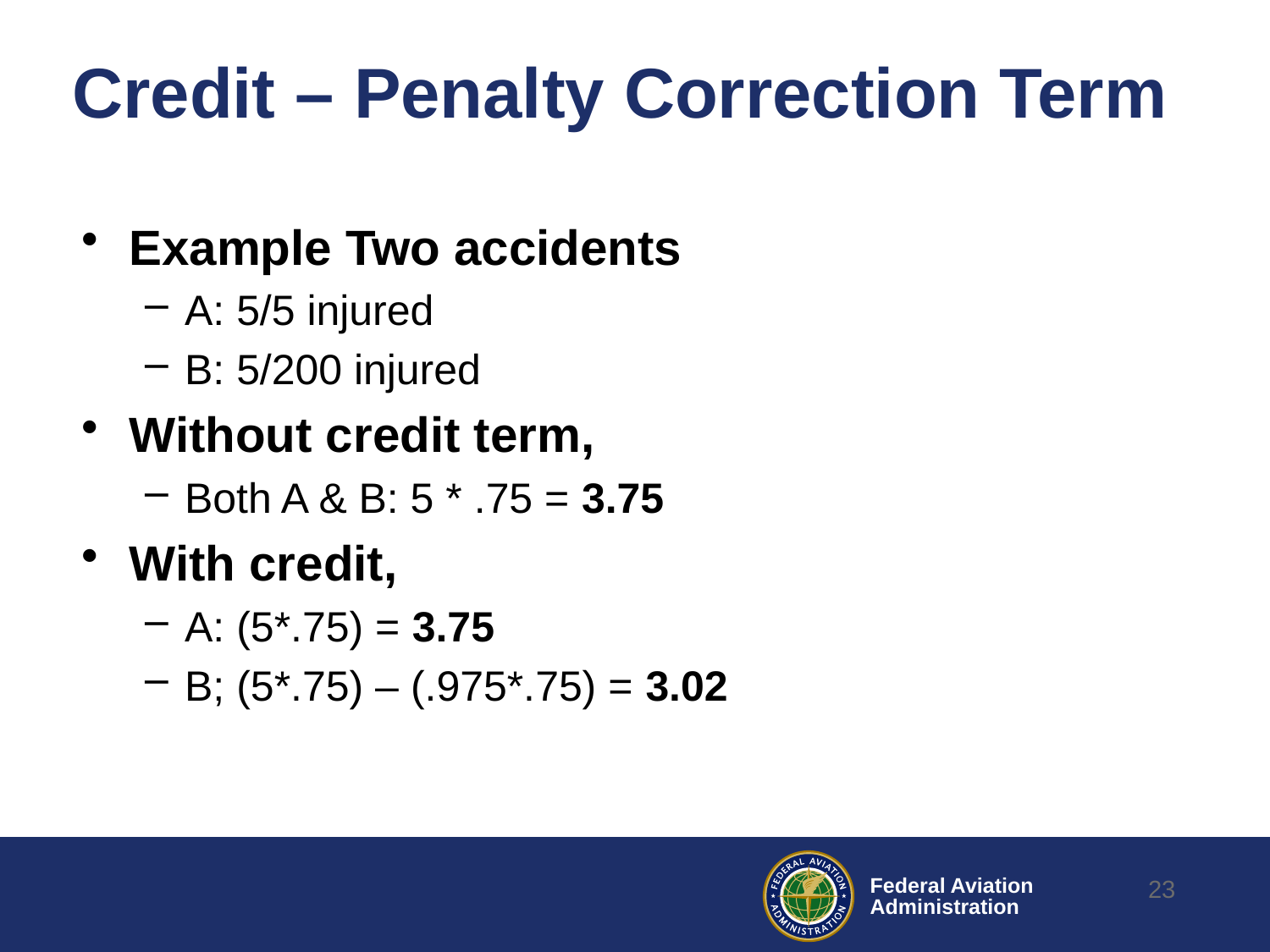

# Credit – Penalty Correction Term
Example Two accidents
A: 5/5 injured
B: 5/200 injured
Without credit term,
Both A & B: 5 * .75 = 3.75
With credit,
A: (5*.75) = 3.75
B; (5*.75) – (.975*.75) = 3.02
23